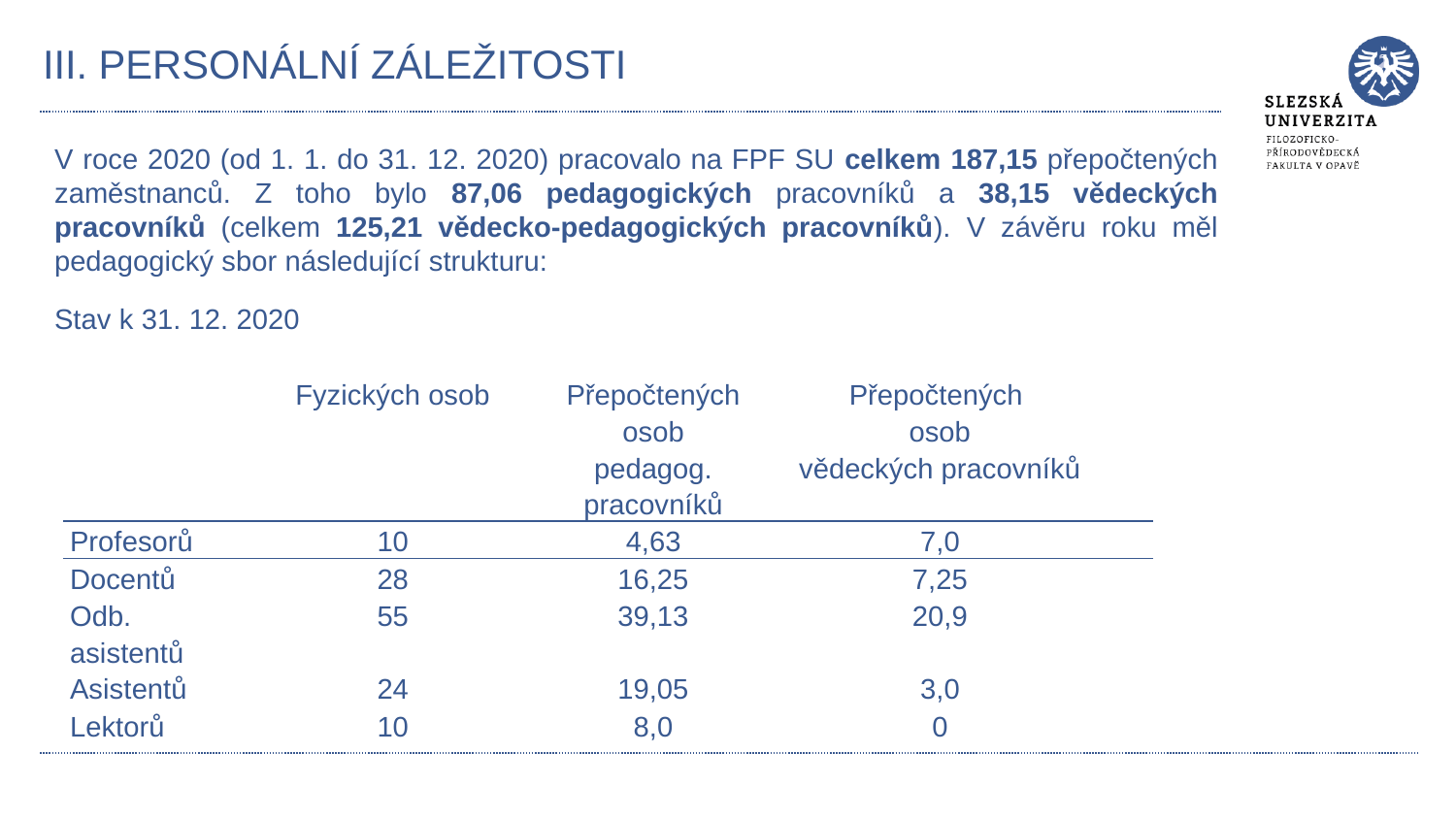

# III. PERSONÁLNÍ ZÁLEŽITOSTI
V roce 2020 (od 1. 1. do 31. 12. 2020) pracovalo na FPF SU celkem 187,15 přepočtených zaměstnanců. Z toho bylo 87,06 pedagogických pracovníků a 38,15 vědeckých pracovníků (celkem 125,21 vědecko-pedagogických pracovníků). V závěru roku měl pedagogický sbor následující strukturu:
Stav k 31. 12. 2020

|  | Fyzických osob | Přepočtených osob pedagog. pracovníků | Přepočtených osob vědeckých pracovníků |  |
| --- | --- | --- | --- | --- |
| Profesorů | 10 | 4,63 | 7,0 |  |
| Docentů | 28 | 16,25 | 7,25 |  |
| Odb. asistentů | 55 | 39,13 | 20,9 |  |
| Asistentů | 24 | 19,05 | 3,0 |  |
| Lektorů | 10 | 8,0 | 0 |  |